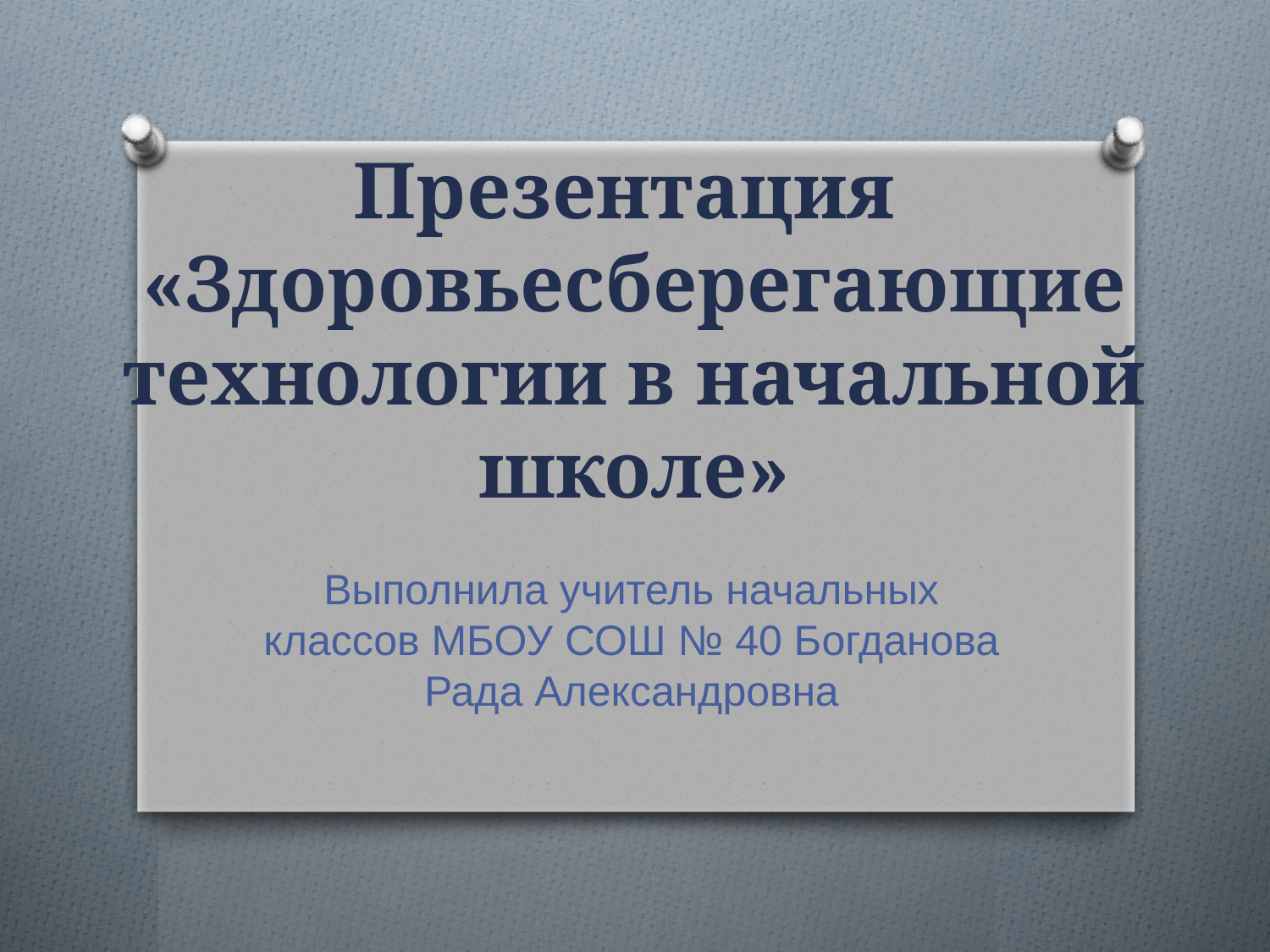

# Презентация «Здоровьесберегающие технологии в начальной школе»
Выполнила учитель начальных классов МБОУ СОШ № 40 Богданова Рада Александровна